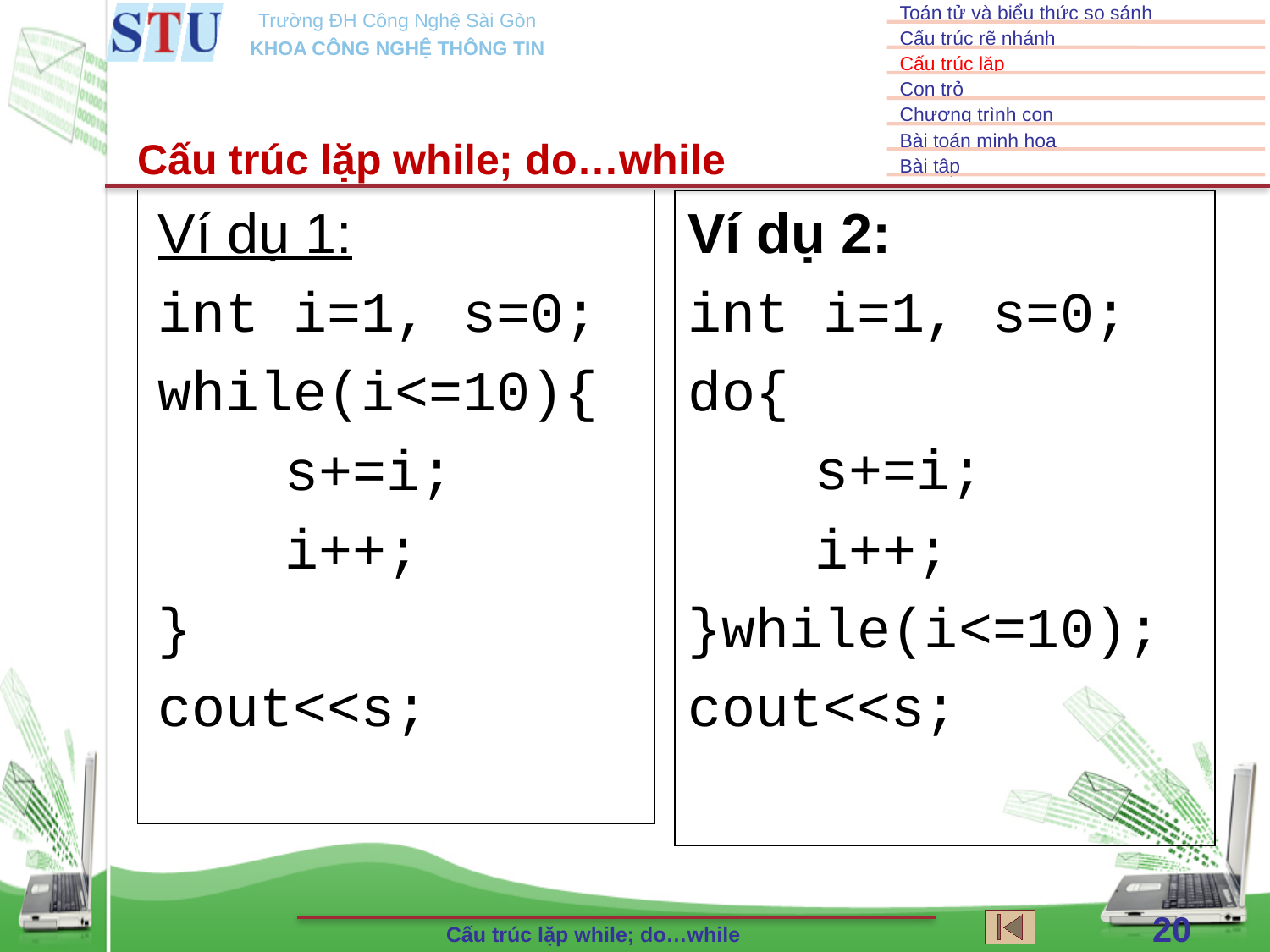

Toán tử và biểu thức so sánh
Cấu trúc rẽ nhánh
Cấu trúc lặp
Con trỏ
Chương trình con
Bài toán minh họa
Bài tập
Cấu trúc lặp while; do…while

Ví dụ 1:
int i=1, s=0;
while(i<=10){
	s+=i;
	i++;
}
cout<<s;

Ví dụ 2:
int i=1, s=0;
do{
	s+=i;
	i++;
}while(i<=10);
cout<<s;
20
Cấu trúc lặp while; do…while